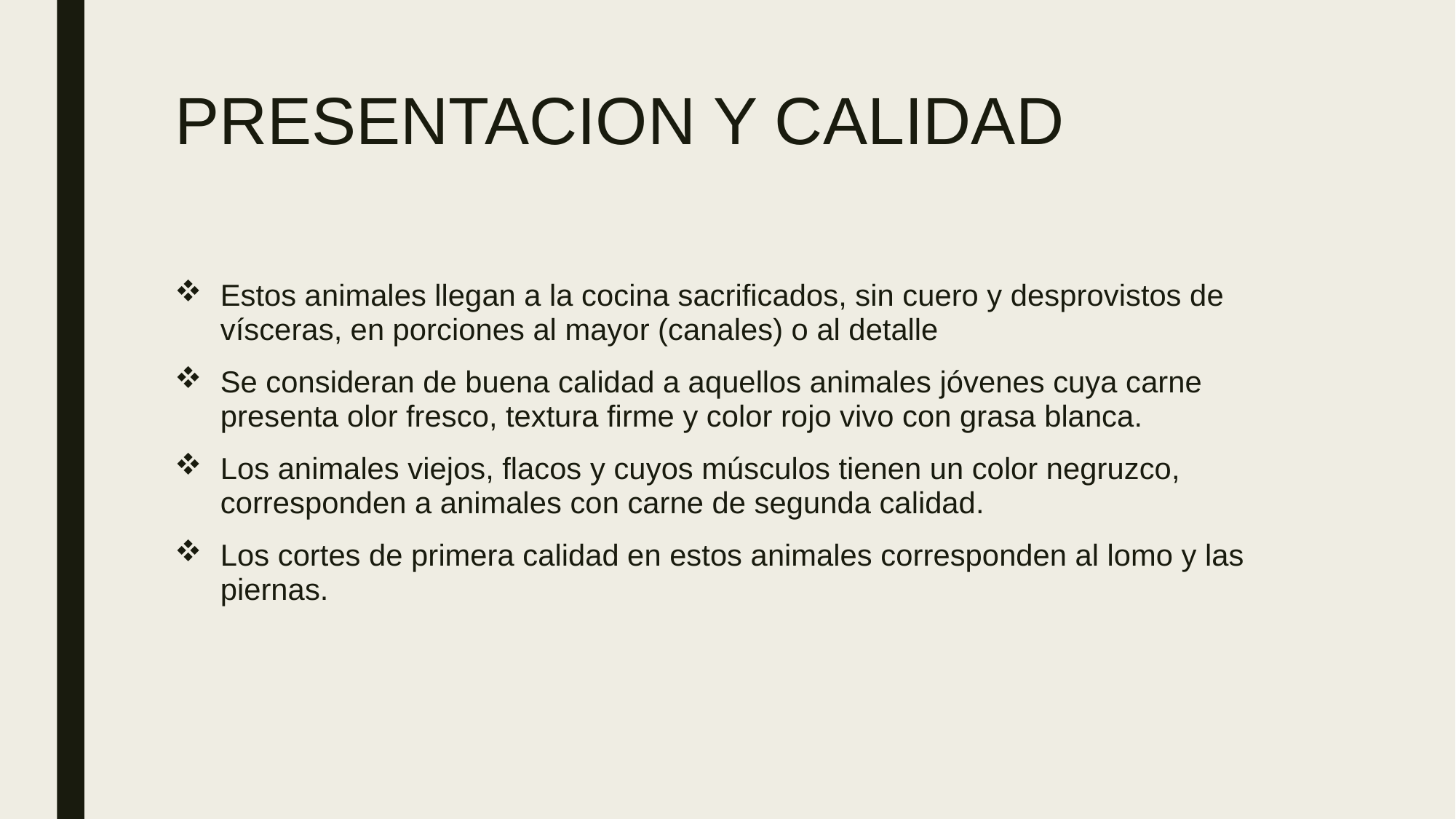

# PRESENTACION Y CALIDAD
Estos animales llegan a la cocina sacrificados, sin cuero y desprovistos de vísceras, en porciones al mayor (canales) o al detalle
Se consideran de buena calidad a aquellos animales jóvenes cuya carne presenta olor fresco, textura firme y color rojo vivo con grasa blanca.
Los animales viejos, flacos y cuyos músculos tienen un color negruzco, corresponden a animales con carne de segunda calidad.
Los cortes de primera calidad en estos animales corresponden al lomo y las piernas.